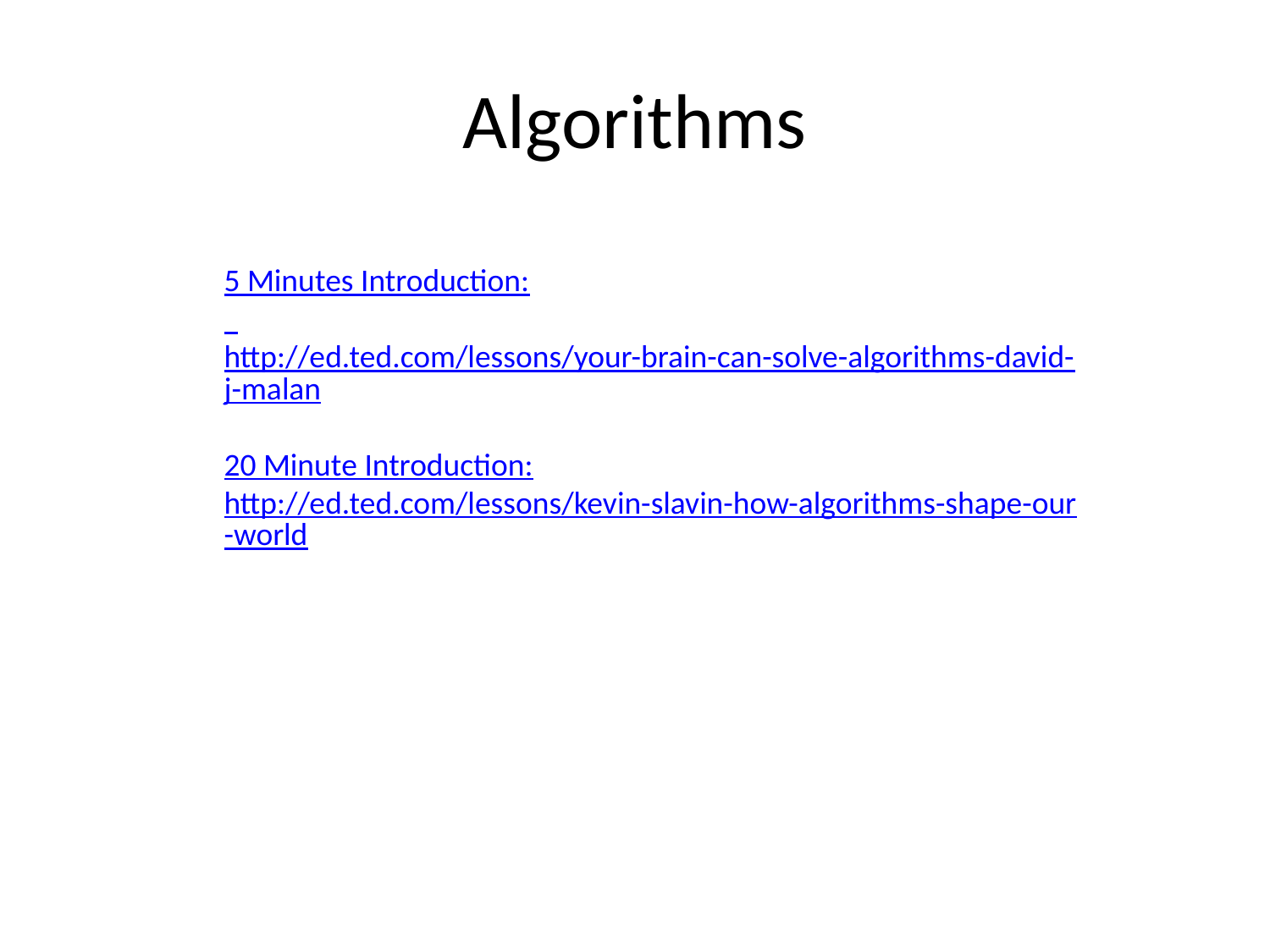

# Algorithms
5 Minutes Introduction:
  http://ed.ted.com/lessons/your-brain-can-solve-algorithms-david-j-malan

20 Minute Introduction:
http://ed.ted.com/lessons/kevin-slavin-how-algorithms-shape-our-world